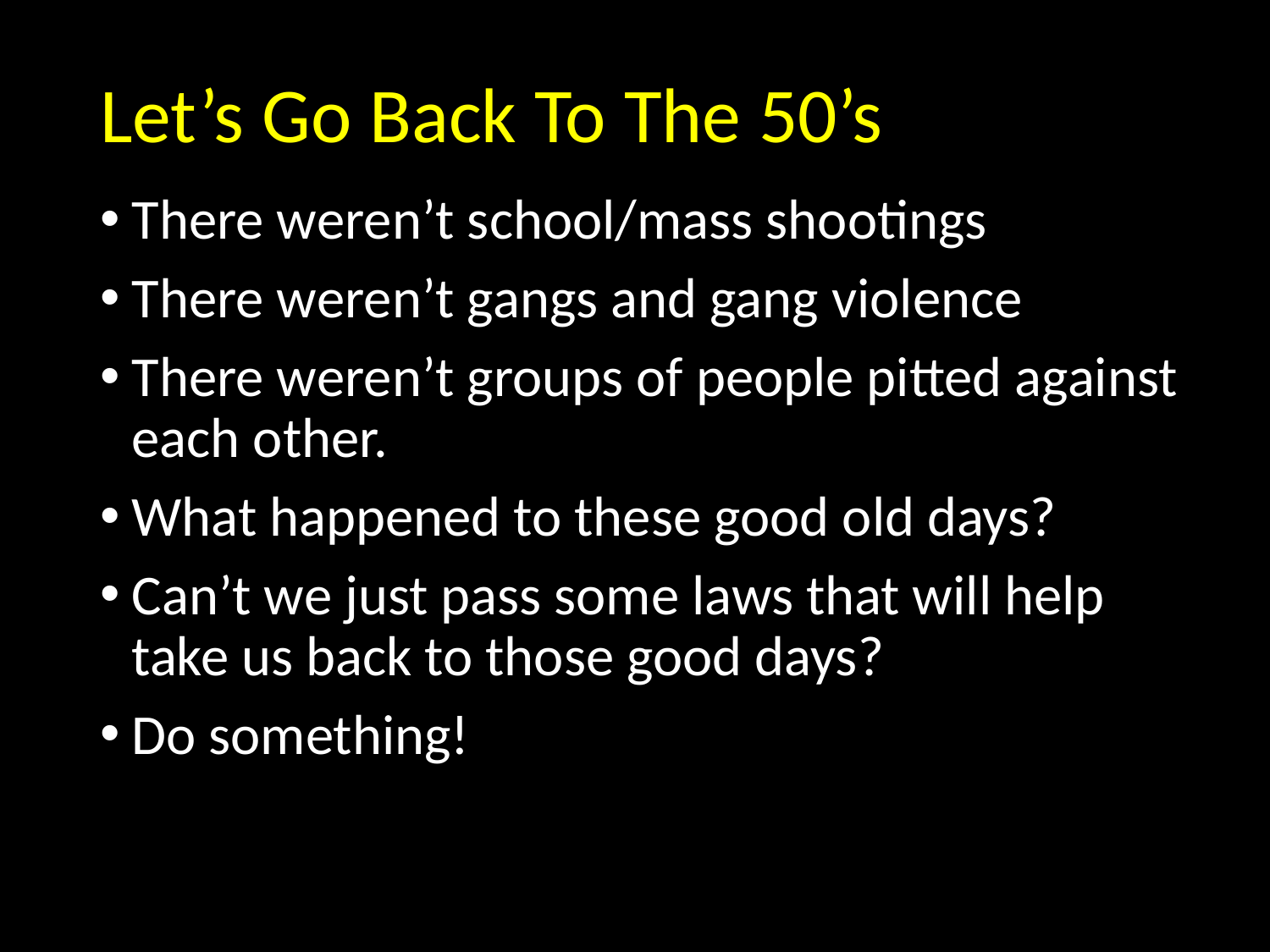

# Let’s Go Back To The 50’s
There weren’t school/mass shootings
There weren’t gangs and gang violence
There weren’t groups of people pitted against each other.
What happened to these good old days?
Can’t we just pass some laws that will help take us back to those good days?
Do something!